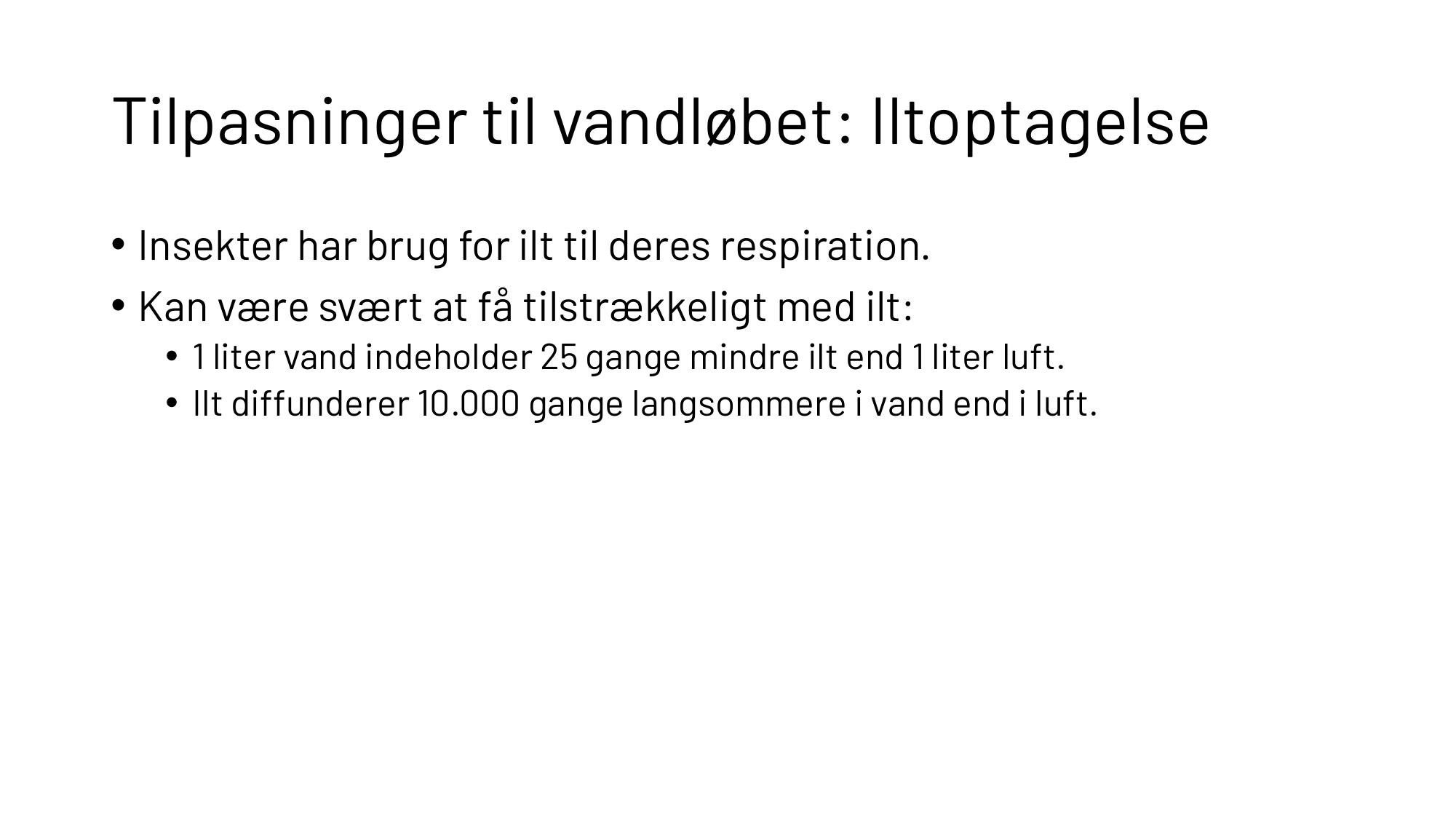

# Tilpasninger til vandløbet: Iltoptagelse
Insekter har brug for ilt til deres respiration.
Kan være svært at få tilstrækkeligt med ilt:
1 liter vand indeholder 25 gange mindre ilt end 1 liter luft.
Ilt diffunderer 10.000 gange langsommere i vand end i luft.